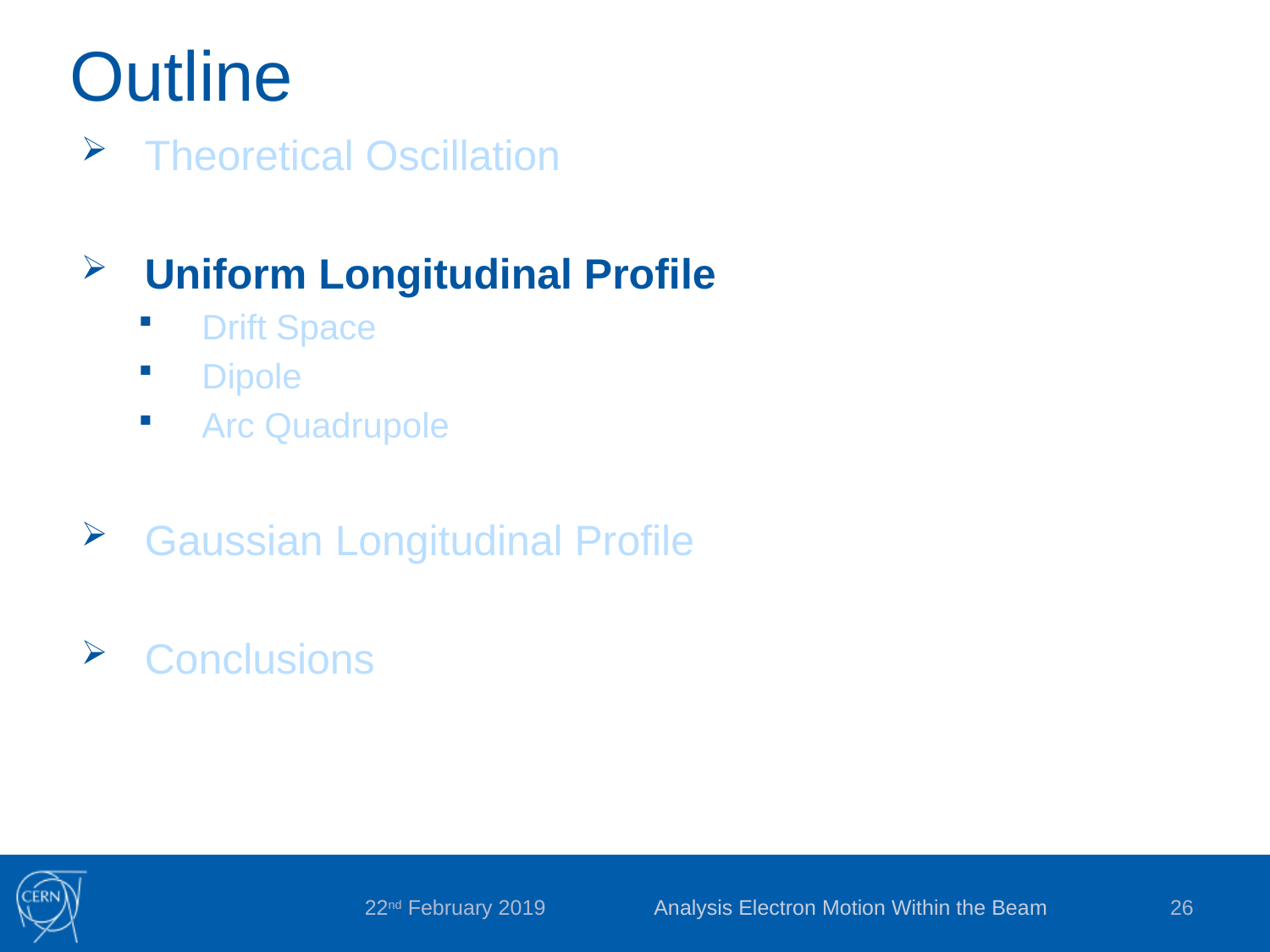

# Outline
Theoretical Oscillation

Uniform Longitudinal Profile
Drift Space
Dipole
Arc Quadrupole

Gaussian Longitudinal Profile

Conclusions
Analysis Electron Motion Within the Beam
26
22nd February 2019